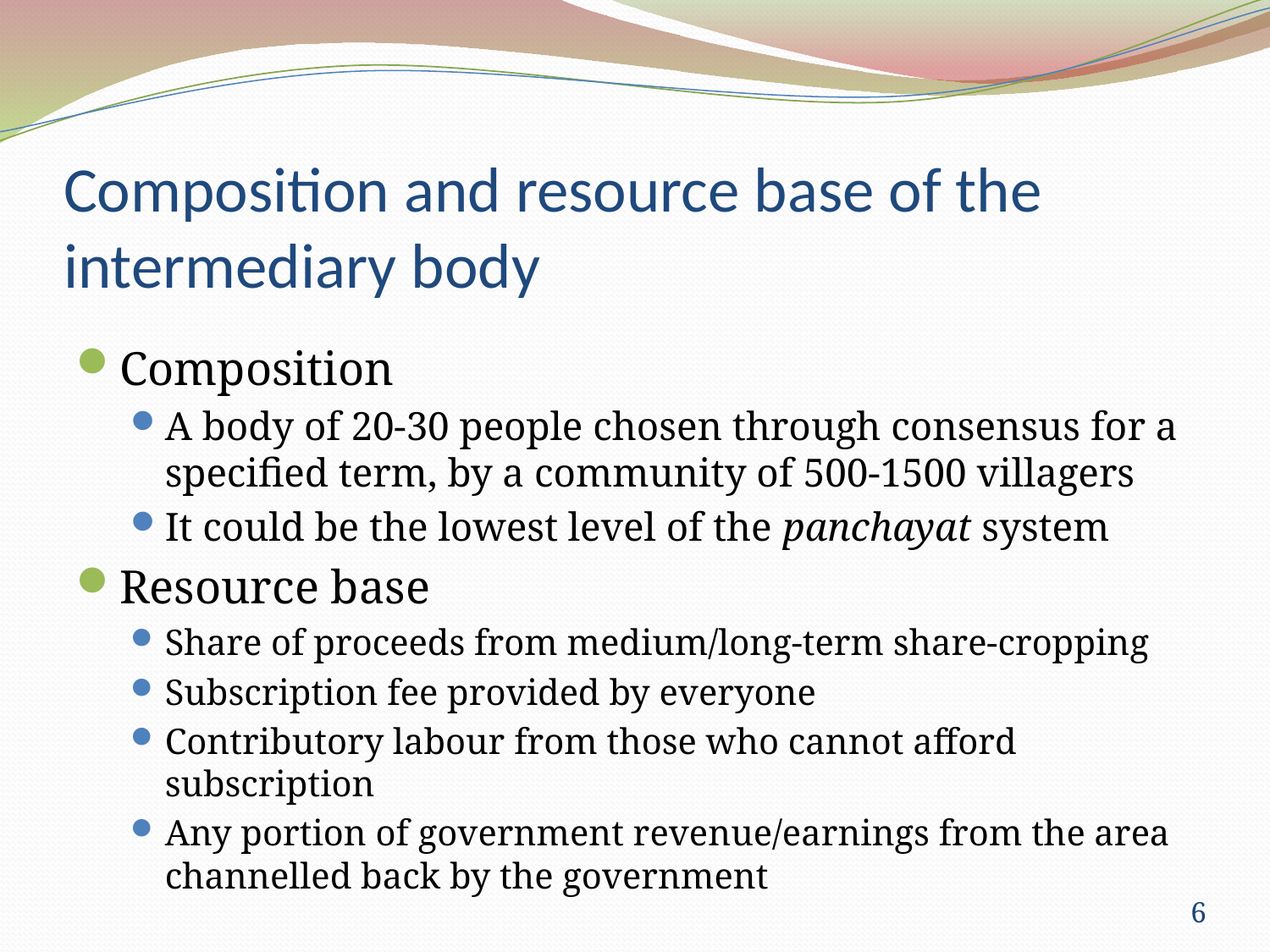

# Composition and resource base of the intermediary body
Composition
A body of 20-30 people chosen through consensus for a specified term, by a community of 500-1500 villagers
It could be the lowest level of the panchayat system
Resource base
Share of proceeds from medium/long-term share-cropping
Subscription fee provided by everyone
Contributory labour from those who cannot afford subscription
Any portion of government revenue/earnings from the area channelled back by the government

6